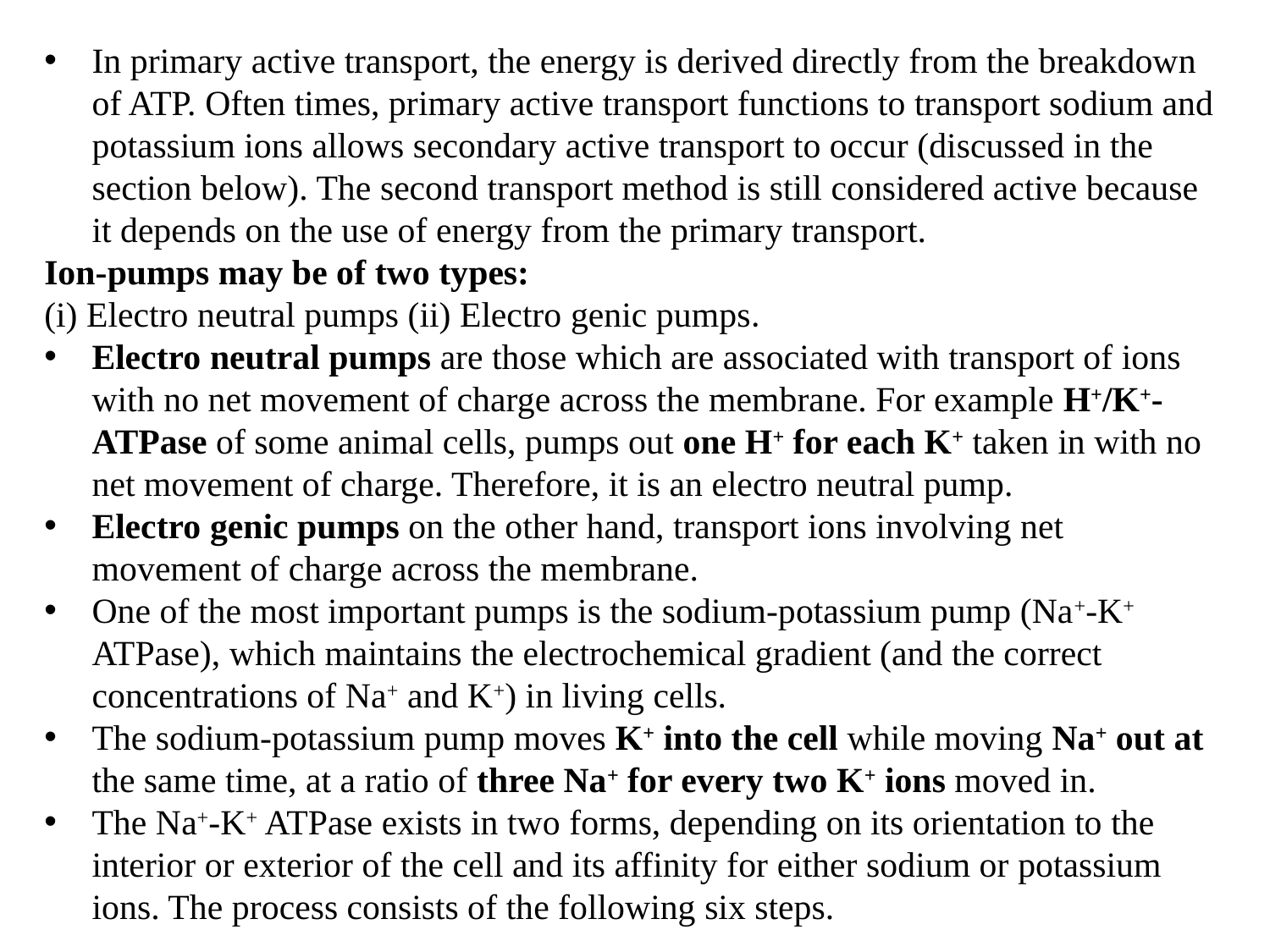

In primary active transport, the energy is derived directly from the breakdown of ATP. Often times, primary active transport functions to transport sodium and potassium ions allows secondary active transport to occur (discussed in the section below). The second transport method is still considered active because it depends on the use of energy from the primary transport.
Ion-pumps may be of two types:
(i) Electro neutral pumps (ii) Electro genic pumps.
Electro neutral pumps are those which are associated with transport of ions with no net move­ment of charge across the membrane. For example H+/K+-ATPase of some animal cells, pumps out one H+ for each K+ taken in with no net movement of charge. Therefore, it is an electro neutral pump.
Electro genic pumps on the other hand, transport ions involving net movement of charge across the membrane.
One of the most important pumps is the sodium-potassium pump (Na+-K+ ATPase), which maintains the electrochemical gradient (and the correct concentrations of Na+ and K+) in living cells.
The sodium-potassium pump moves K+ into the cell while moving Na+ out at the same time, at a ratio of three Na+ for every two K+ ions moved in.
The Na+-K+ ATPase exists in two forms, depending on its orientation to the interior or exterior of the cell and its affinity for either sodium or potassium ions. The process consists of the following six steps.